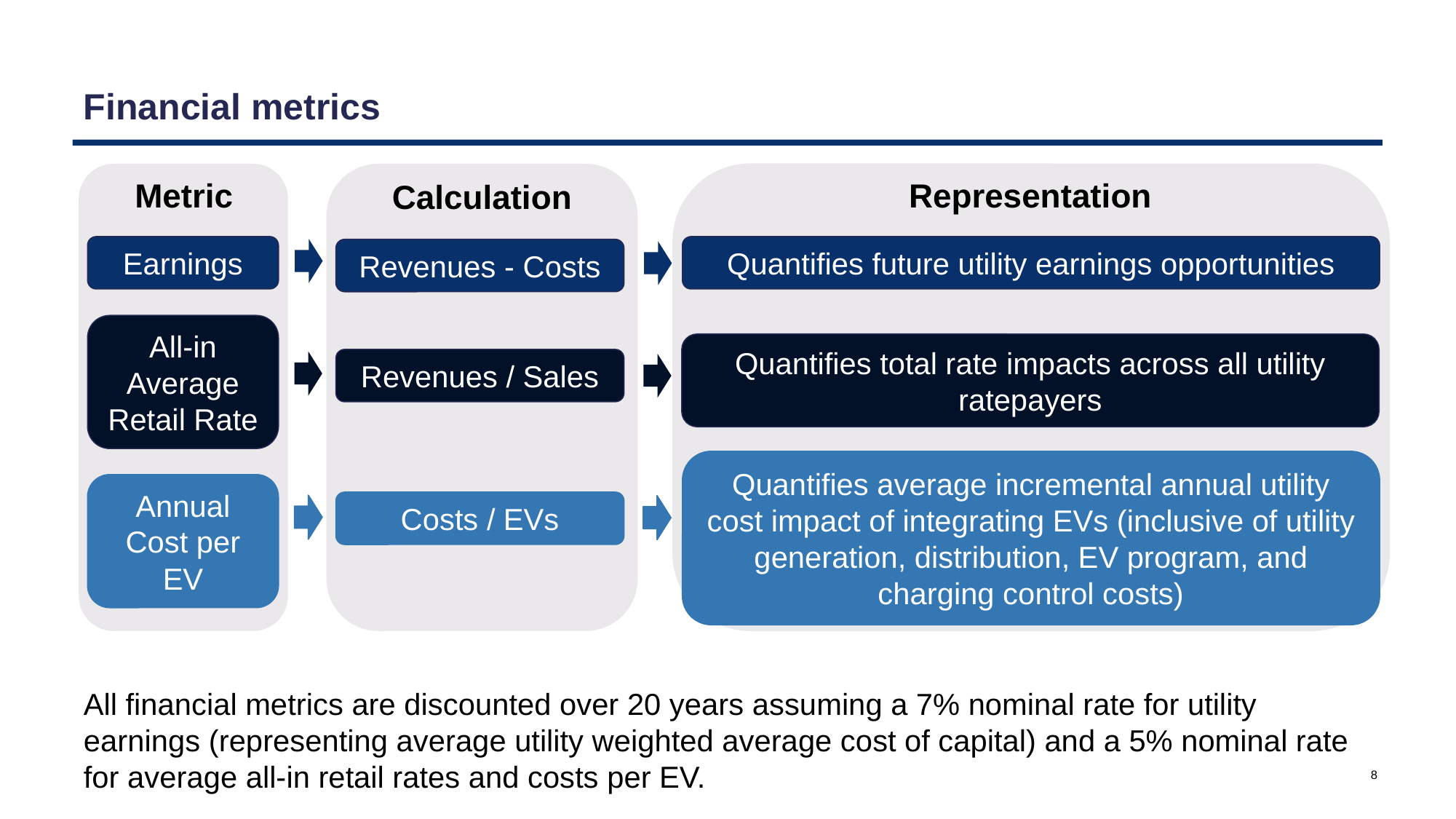

# Financial metrics

Metric
Representation
Calculation
Earnings
Quantifies future utility earnings opportunities

Revenues - Costs

All-in Average Retail Rate
Quantifies total rate impacts across all utility ratepayers
Revenues / Sales

Quantifies average incremental annual utility cost impact of integrating EVs (inclusive of utility generation, distribution, EV program, and charging control costs)
Annual Cost per EV
Costs / EVs

All financial metrics are discounted over 20 years assuming a 7% nominal rate for utility earnings (representing average utility weighted average cost of capital) and a 5% nominal rate for average all-in retail rates and costs per EV.
8